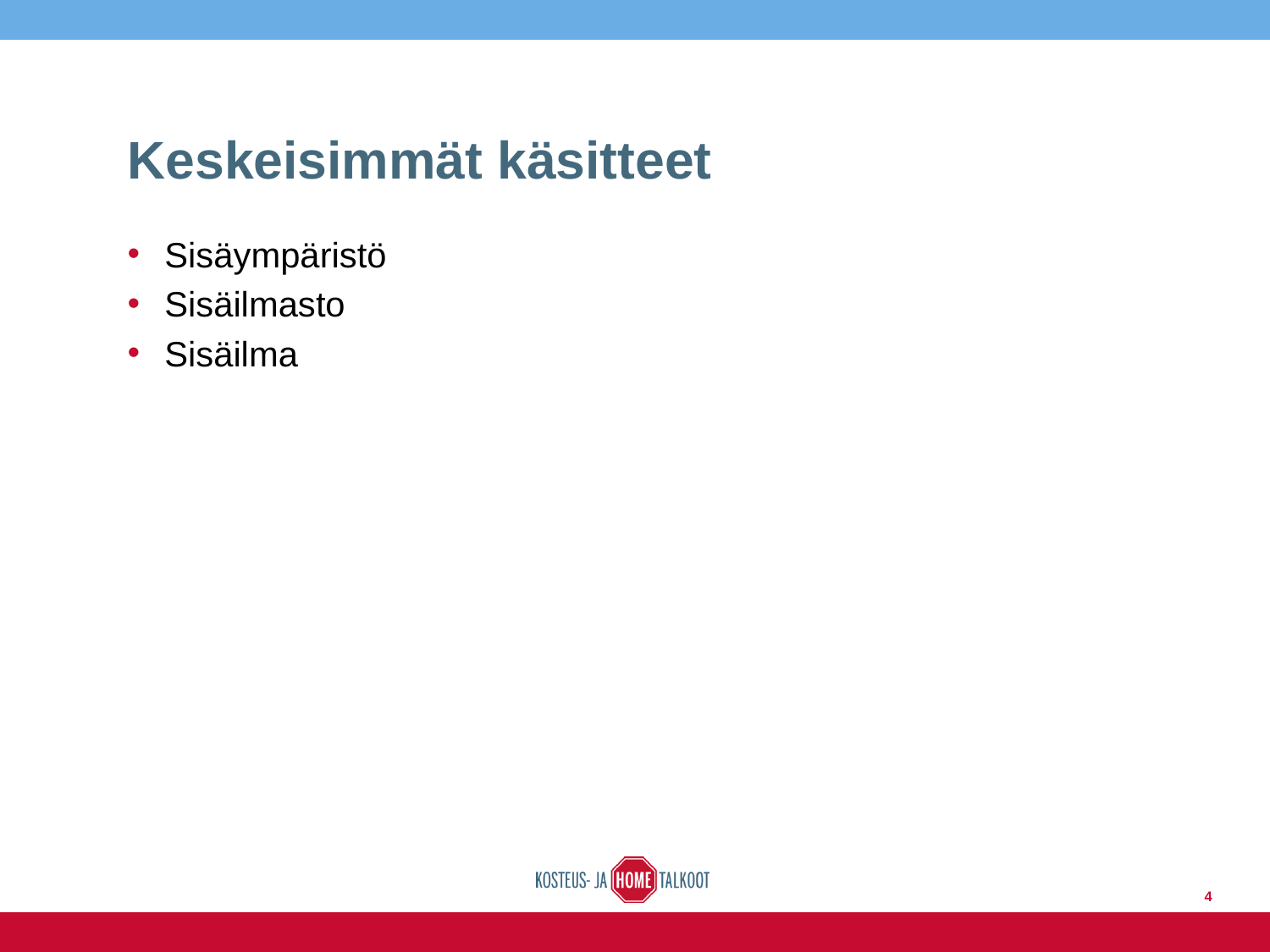

# Keskeisimmät käsitteet
Sisäympäristö
Sisäilmasto
Sisäilma

4